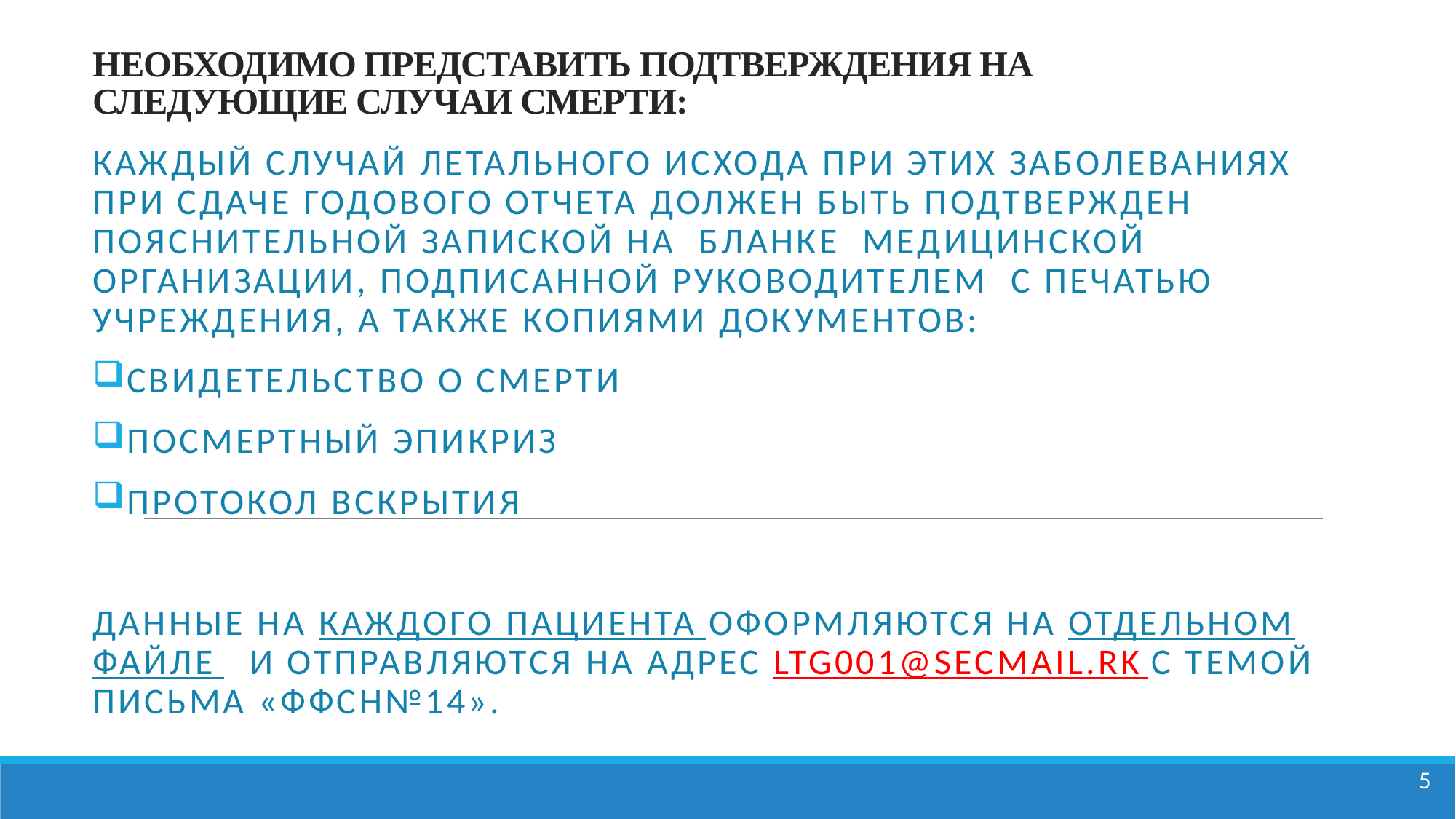

# НЕОБХОДИМО ПРЕДСТАВИТЬ ПОДТВЕРЖДЕНИЯ НА СЛЕДУЮЩИЕ СЛУЧАИ СМЕРТИ:
Каждый случай летального исхода при этих заболеваниях при сдаче годового отчета должен быть подтвержден пояснительной запиской на  бланке  медицинской  организации, подписанной руководителем  с печатью учреждения, а также копиями документов:
свидетельство о смерти
посмертный эпикриз
протокол вскрытия

Данные на каждого пациента оформляются на отдельном файле   и отправляются на адрес ltg001@secmail.rk с темой письма «ФФСН№14».
5